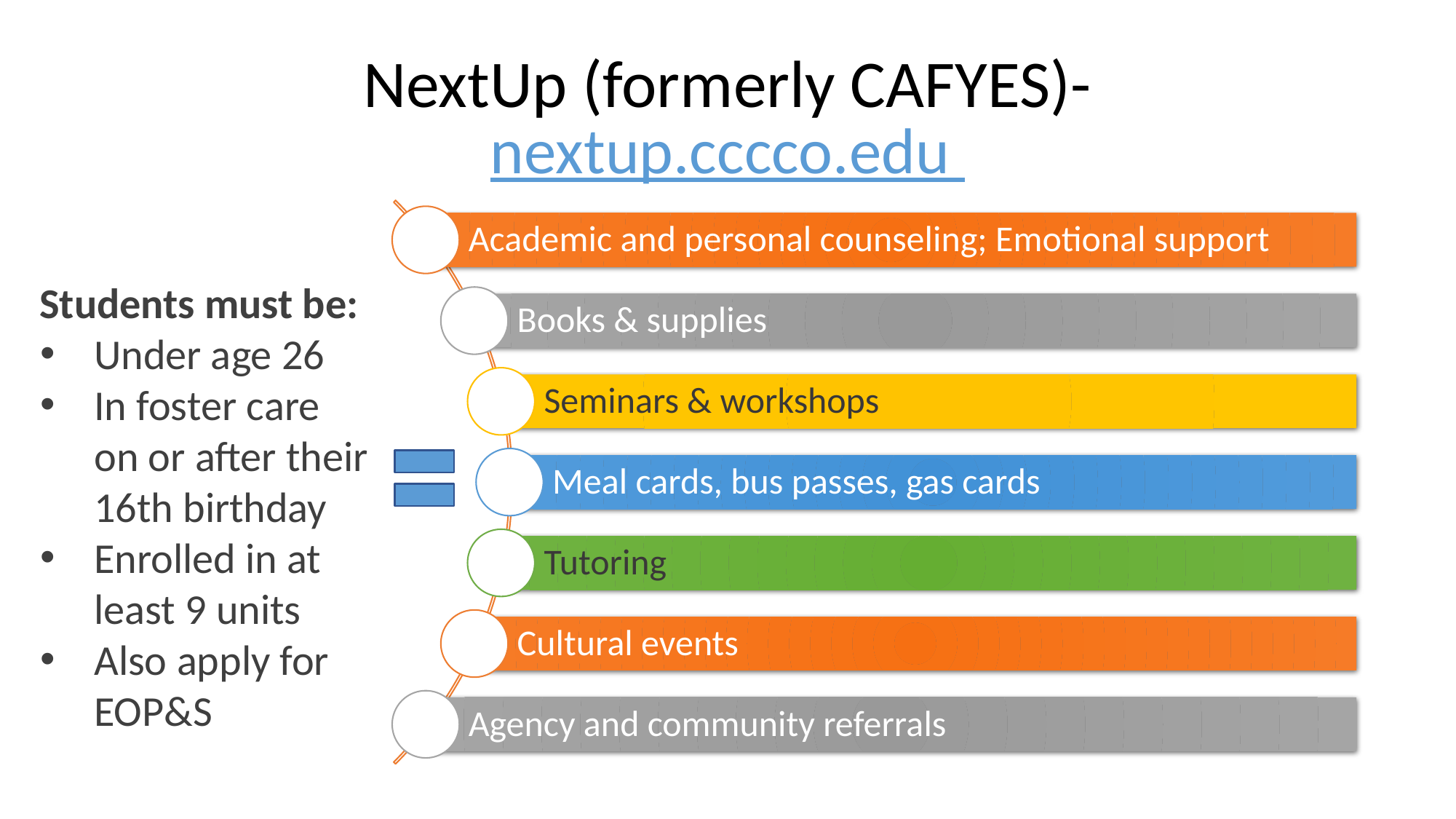

# NextUp (formerly CAFYES)- nextup.cccco.edu

Academic and personal counseling; Emotional support

Books & supplies

Seminars & workshops

Meal cards, bus passes, gas cards

Tutoring

Cultural events

Agency and community referrals
Students must be:
Under age 26
In foster care on or after their 16th birthday
Enrolled in at least 9 units
Also apply for EOP&S